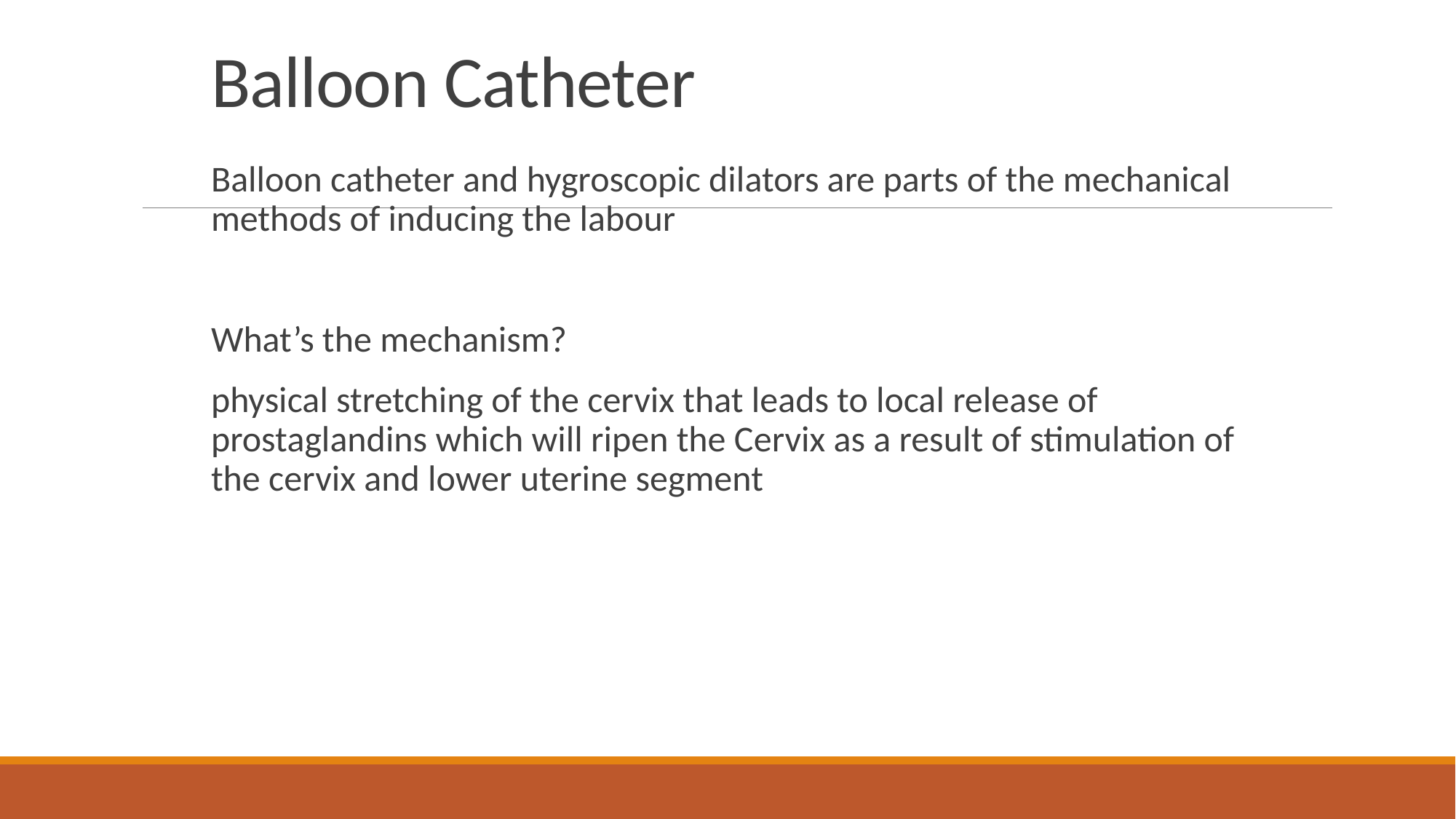

# Balloon Catheter
Balloon catheter and hygroscopic dilators are parts of the mechanical methods of inducing the labour

What’s the mechanism?
physical stretching of the cervix that leads to local release of prostaglandins which will ripen the Cervix as a result of stimulation of the cervix and lower uterine segment